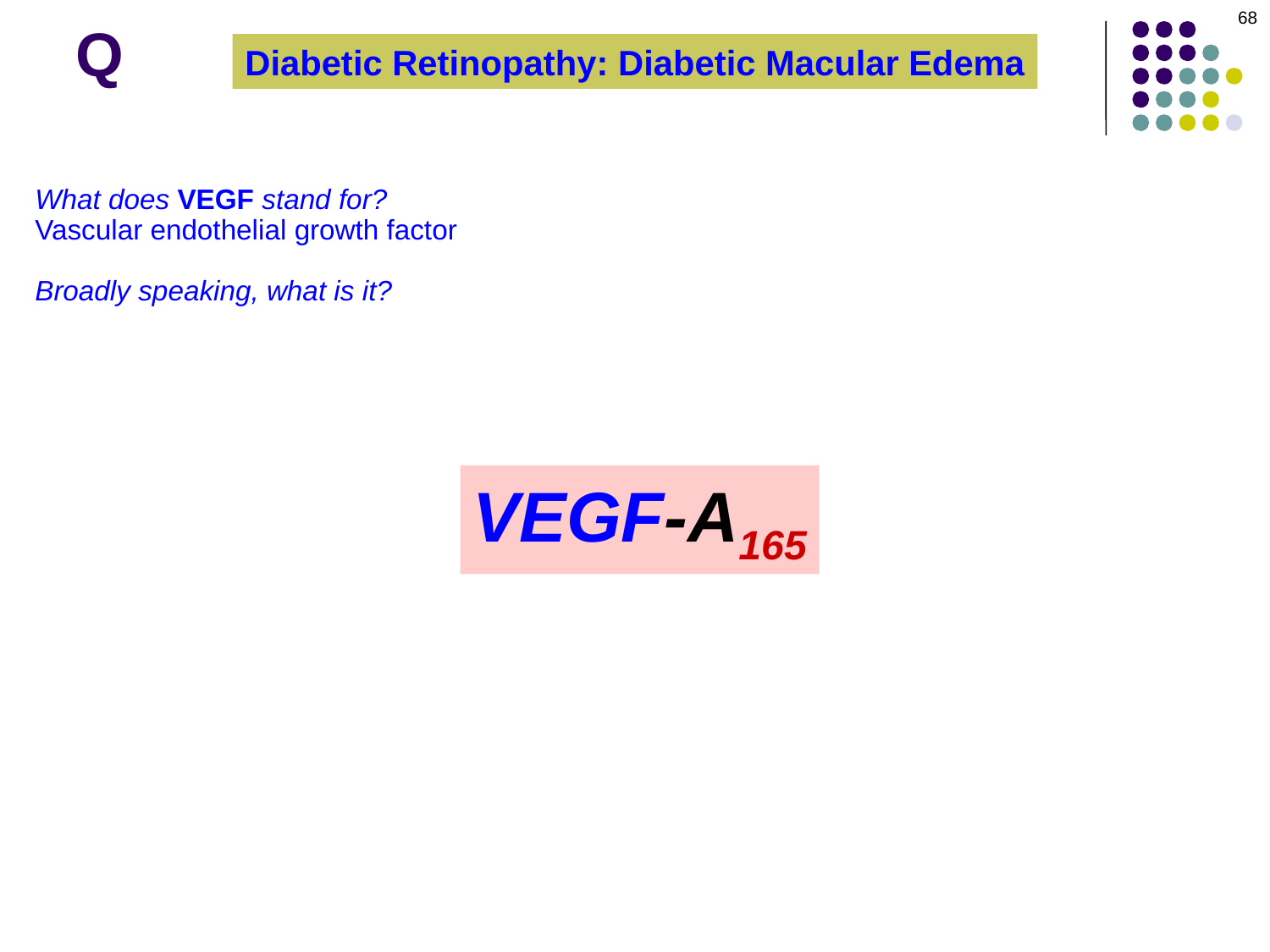

68
Q
Diabetic Retinopathy: Diabetic Macular Edema

What does VEGF stand for?
Vascular endothelial growth factor

Broadly speaking, what is it?
VEGF-A165